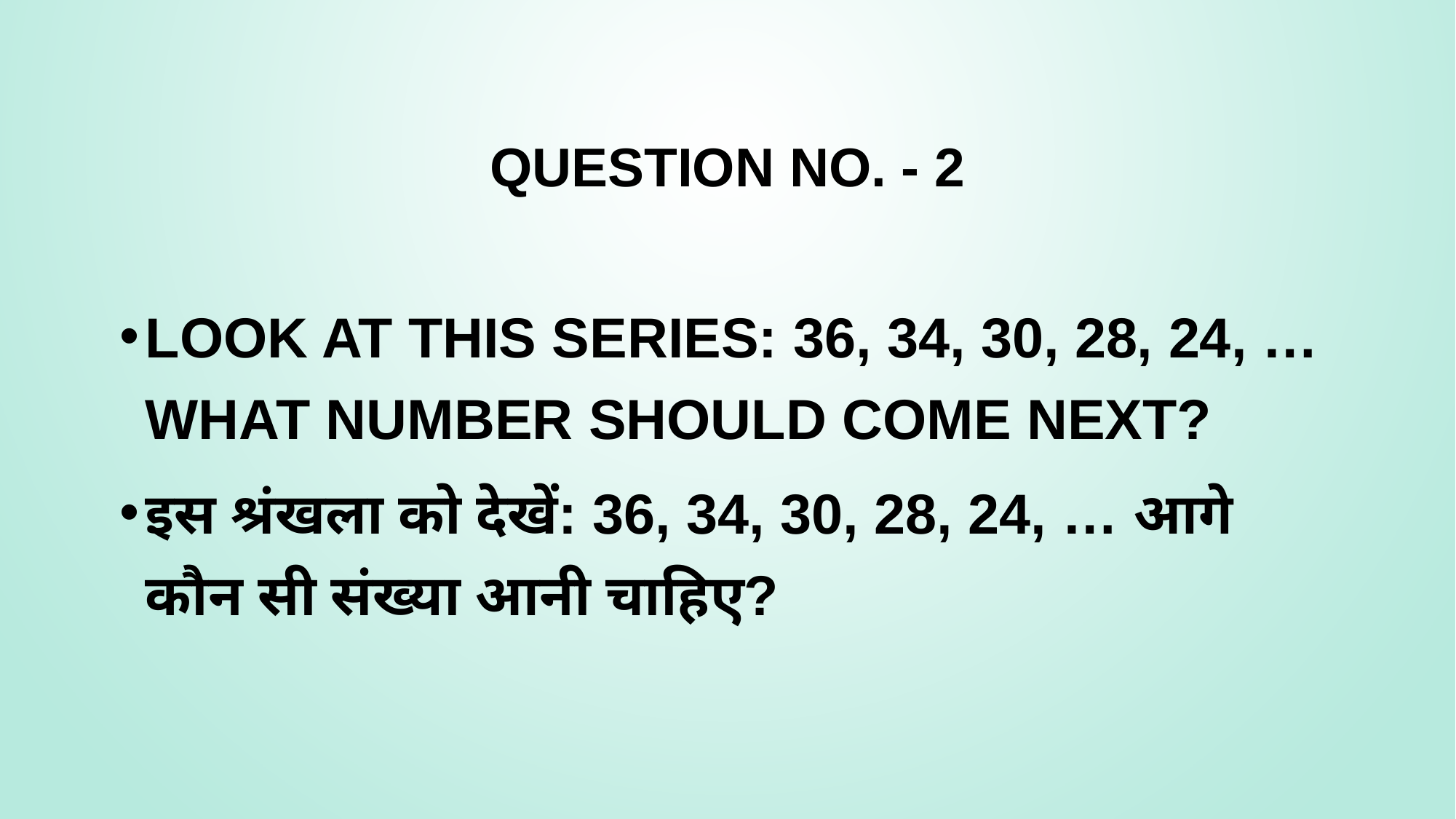

# QUESTION NO. - 2
Look at this series: 36, 34, 30, 28, 24, … What number should come next?
इस श्रंखला को देखें: 36, 34, 30, 28, 24, … आगे कौन सी संख्या आनी चाहिए?